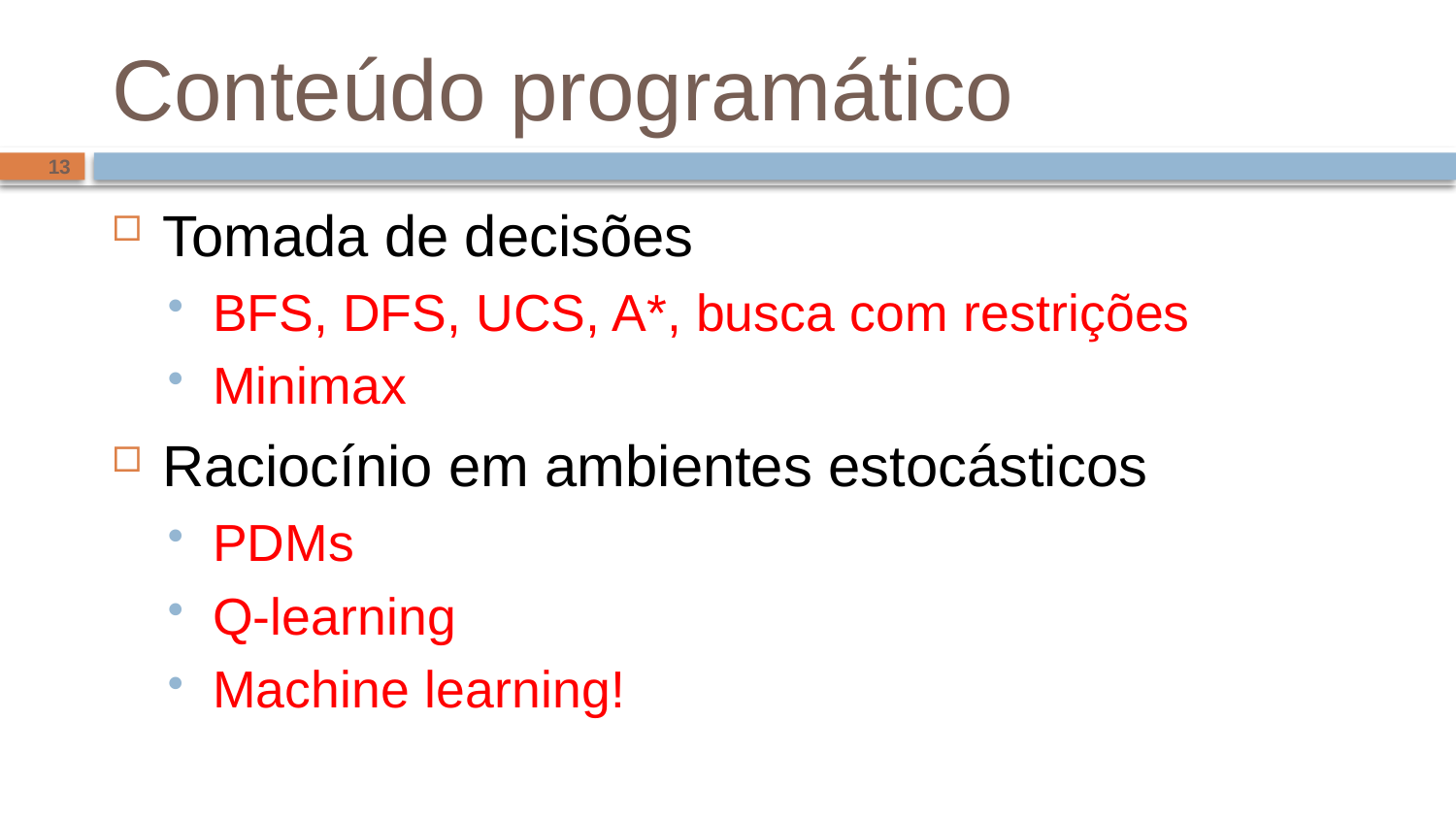

# Conteúdo programático
13
Tomada de decisões
BFS, DFS, UCS, A*, busca com restrições
Minimax
Raciocínio em ambientes estocásticos
PDMs
Q-learning
Machine learning!